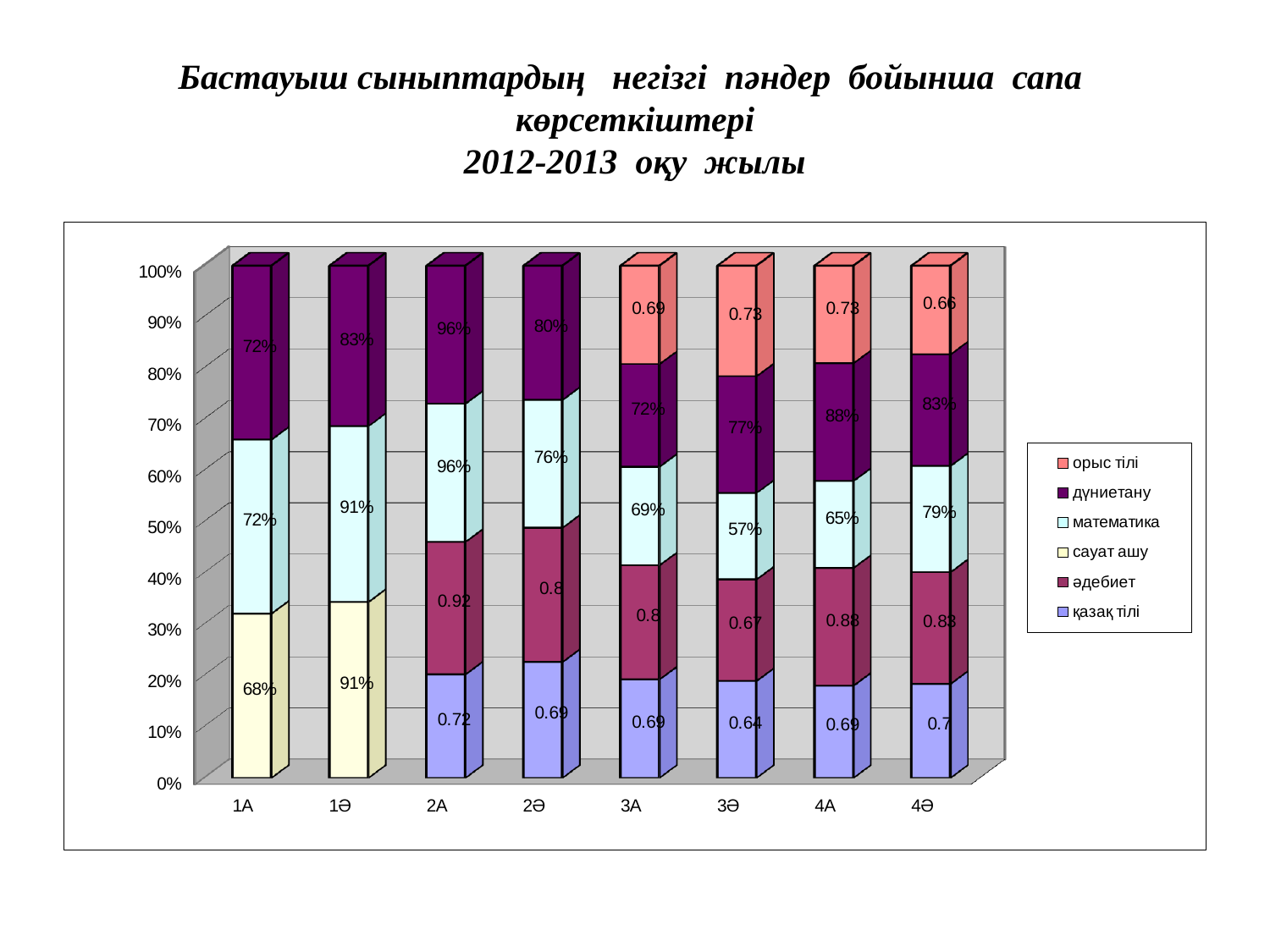

# Бастауыш сыныптардың   негізгі  пәндер  бойынша  сапа  көрсеткіштері 2012-2013  оқу  жылы

[unsupported chart]